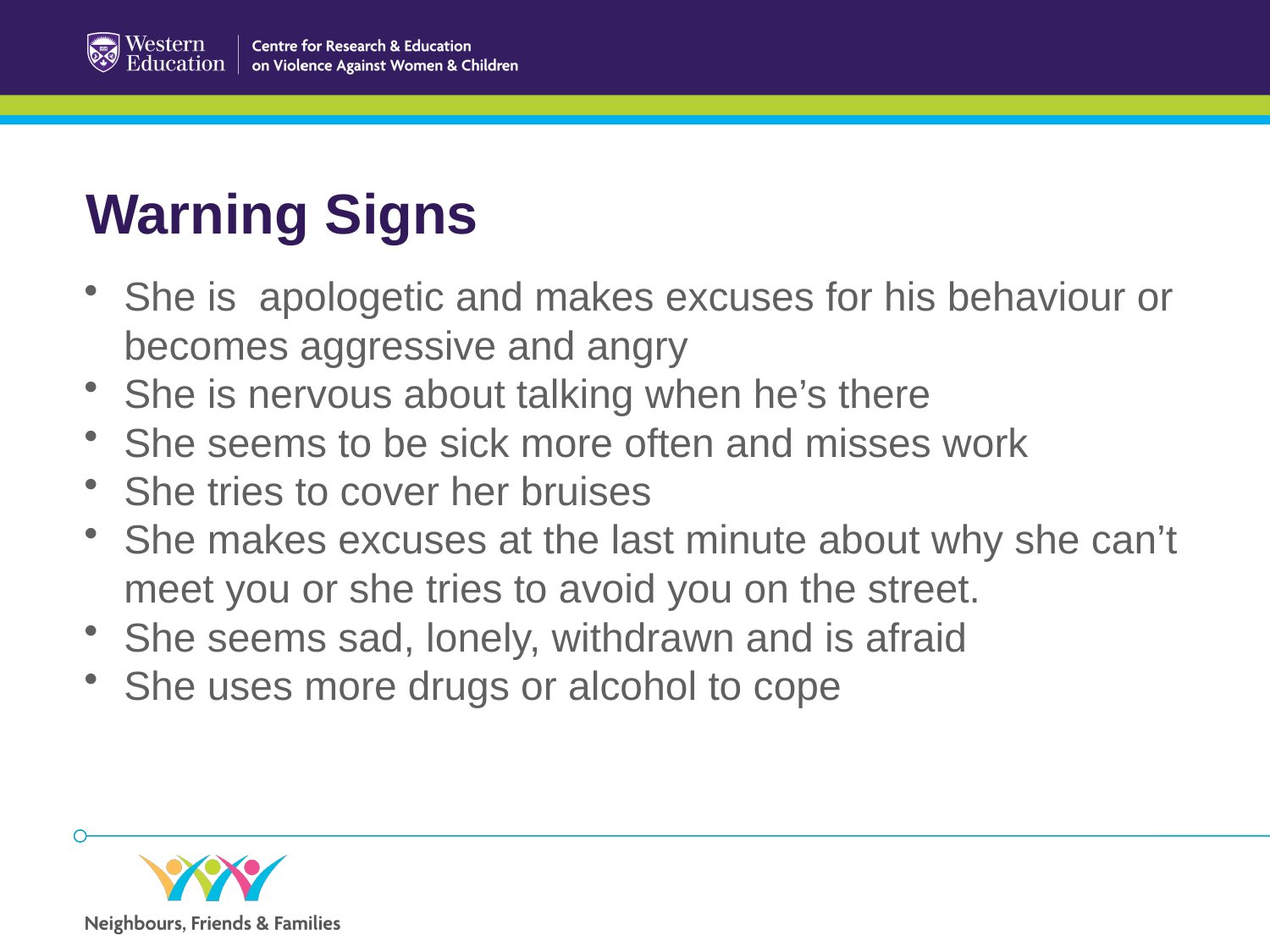

Warning Signs
She is  apologetic and makes excuses for his behaviour or becomes aggressive and angry
She is nervous about talking when he’s there
She seems to be sick more often and misses work
She tries to cover her bruises
She makes excuses at the last minute about why she can’t meet you or she tries to avoid you on the street.
She seems sad, lonely, withdrawn and is afraid
She uses more drugs or alcohol to cope